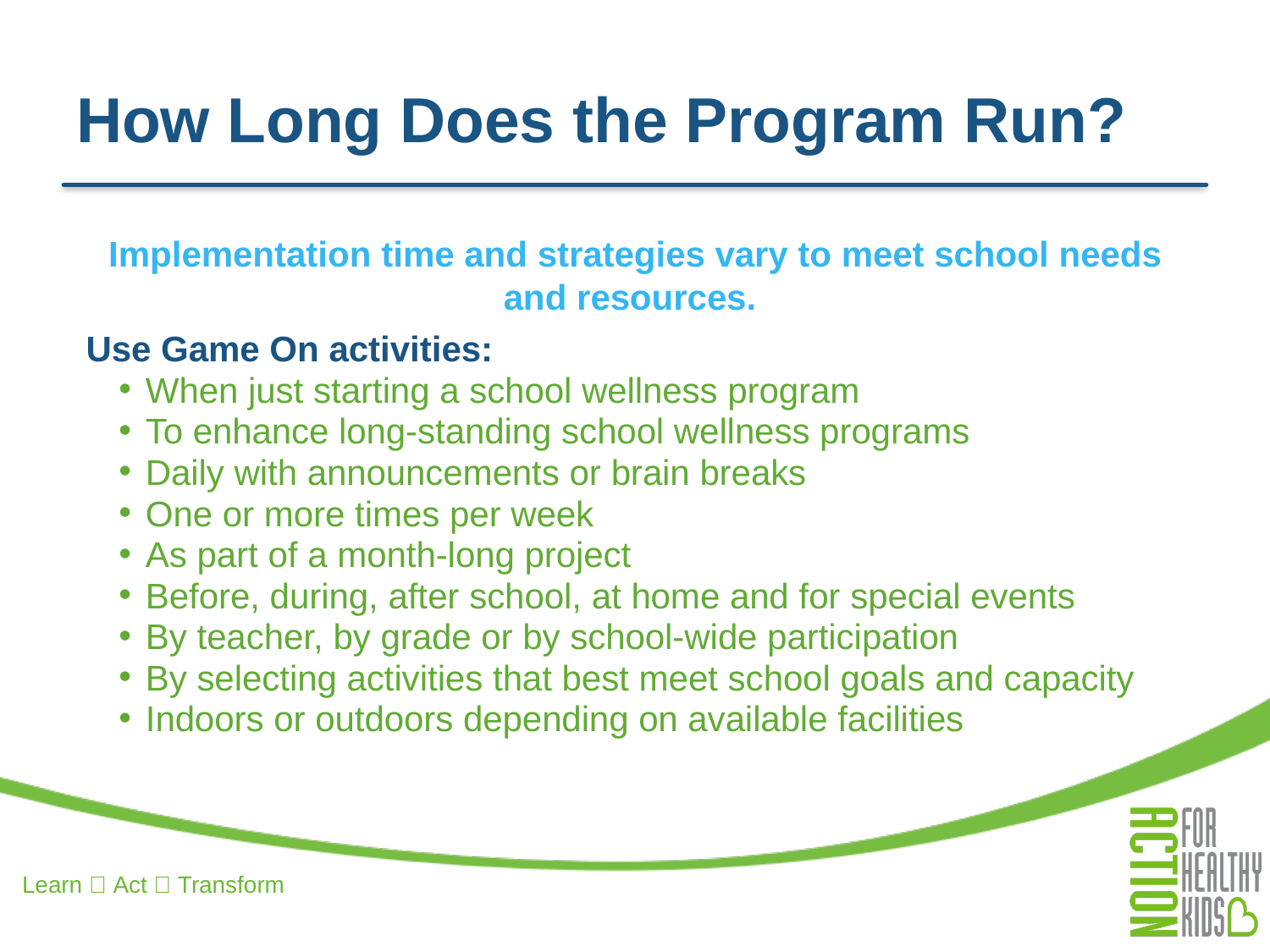

# How Long Does the Program Run?
Implementation time and strategies vary to meet school needs and resources.
 Use Game On activities:
When just starting a school wellness program
To enhance long-standing school wellness programs
Daily with announcements or brain breaks
One or more times per week
As part of a month-long project
Before, during, after school, at home and for special events
By teacher, by grade or by school-wide participation
By selecting activities that best meet school goals and capacity
Indoors or outdoors depending on available facilities